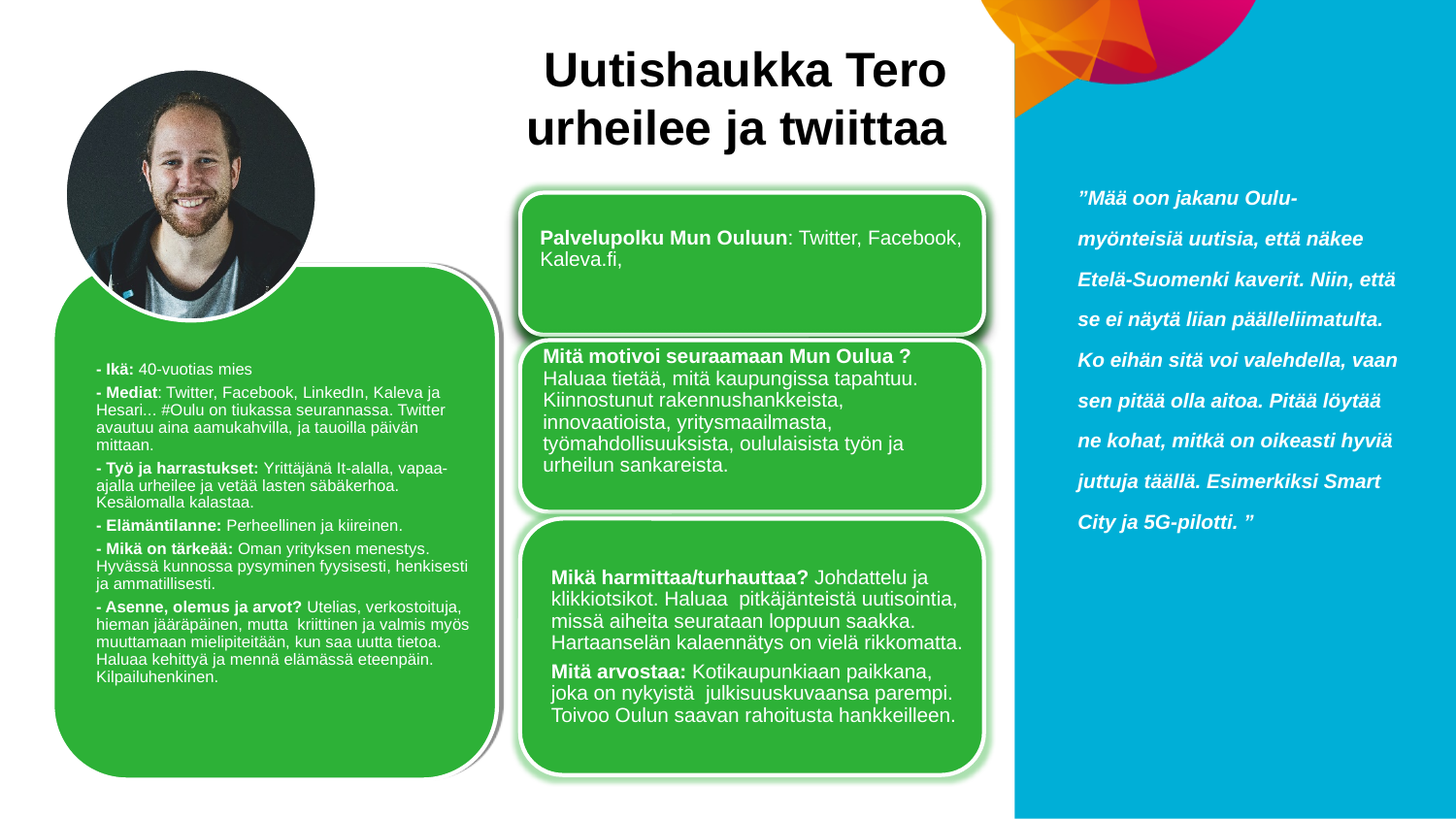

# Uutishaukka Tero urheilee ja twiittaa

- Ikä: 40-vuotias mies
- Mediat: Twitter, Facebook, LinkedIn, Kaleva ja Hesari... #Oulu on tiukassa seurannassa. Twitter avautuu aina aamukahvilla, ja tauoilla päivän mittaan.
- Työ ja harrastukset: Yrittäjänä It-alalla, vapaa-ajalla urheilee ja vetää lasten säbäkerhoa. Kesälomalla kalastaa.
- Elämäntilanne: Perheellinen ja kiireinen.
- Mikä on tärkeää: Oman yrityksen menestys. Hyvässä kunnossa pysyminen fyysisesti, henkisesti ja ammatillisesti.
- Asenne, olemus ja arvot? Utelias, verkostoituja,  hieman jääräpäinen, mutta  kriittinen ja valmis myös muuttamaan mielipiteitään, kun saa uutta tietoa. Haluaa kehittyä ja mennä elämässä eteenpäin. Kilpailuhenkinen.

”Mää oon jakanu Oulu-myönteisiä uutisia, että näkee Etelä-Suomenki kaverit. Niin, että se ei näytä liian päälleliimatulta. Ko eihän sitä voi valehdella, vaan sen pitää olla aitoa. Pitää löytää ne kohat, mitkä on oikeasti hyviä juttuja täällä. Esimerkiksi Smart City ja 5G-pilotti. ”

Palvelupolku Mun Ouluun: Twitter, Facebook, Kaleva.fi,
Mitä motivoi seuraamaan Mun Oulua ? Haluaa tietää, mitä kaupungissa tapahtuu. Kiinnostunut rakennushankkeista, innovaatioista, yritysmaailmasta, työmahdollisuuksista, oululaisista työn ja urheilun sankareista.

Mikä harmittaa/turhauttaa? Johdattelu ja klikkiotsikot. Haluaa  pitkäjänteistä uutisointia, missä aiheita seurataan loppuun saakka. Hartaanselän kalaennätys on vielä rikkomatta.
Mitä arvostaa: Kotikaupunkiaan paikkana, joka on nykyistä  julkisuuskuvaansa parempi.  Toivoo Oulun saavan rahoitusta hankkeilleen.